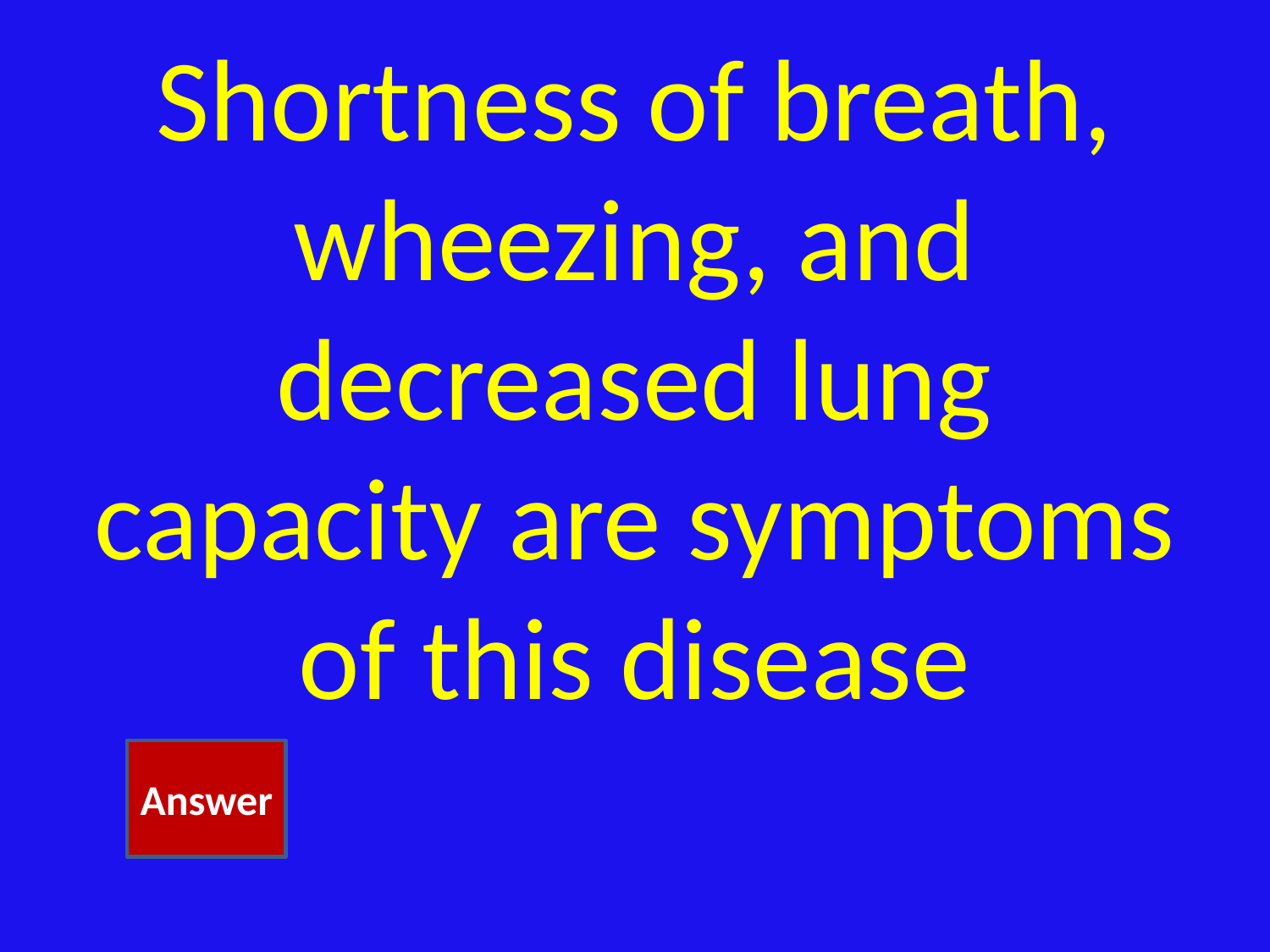

# Shortness of breath, wheezing, and decreased lung capacity are symptoms of this disease